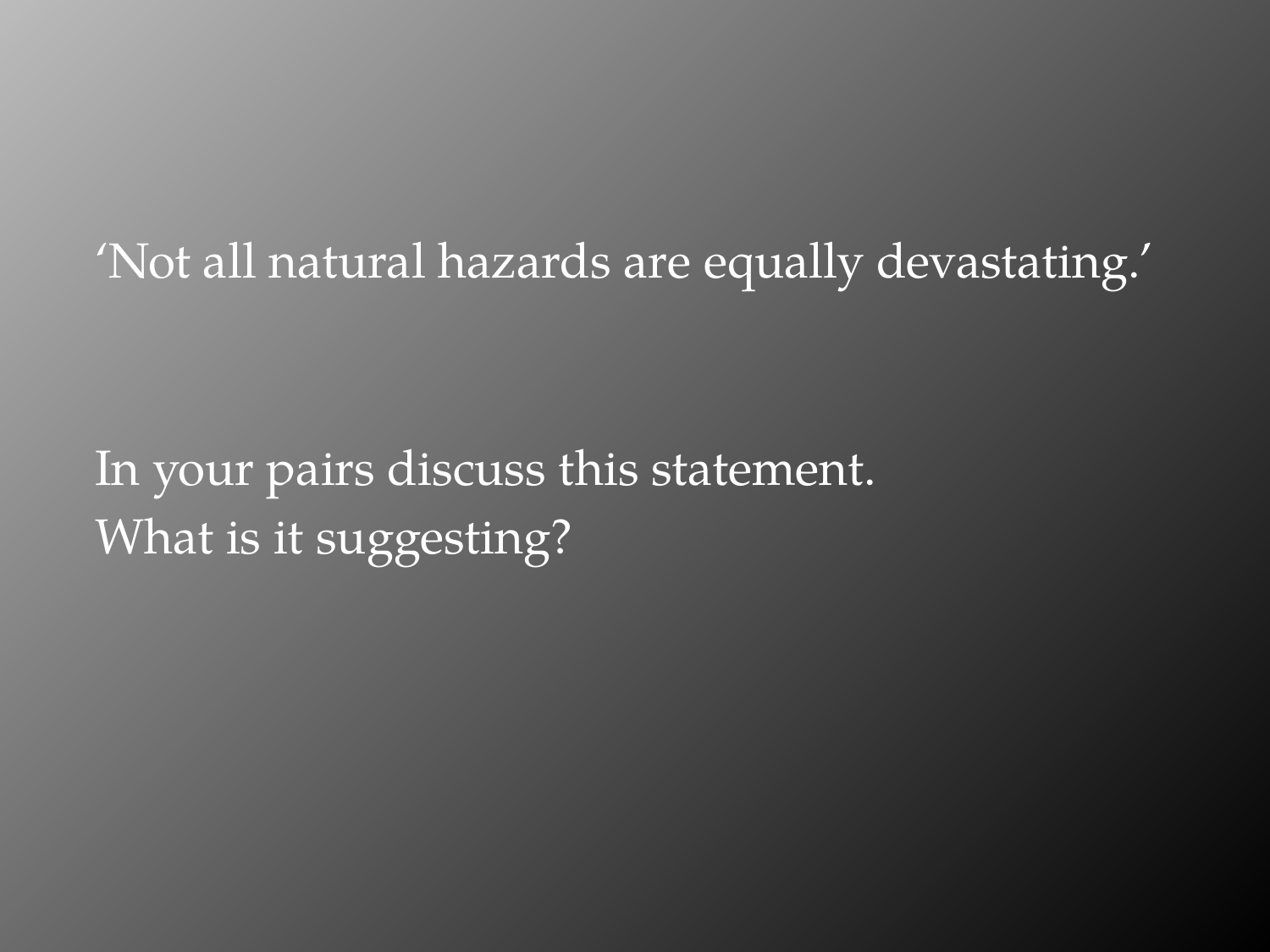

#
‘Not all natural hazards are equally devastating.’

In your pairs discuss this statement.
What is it suggesting?